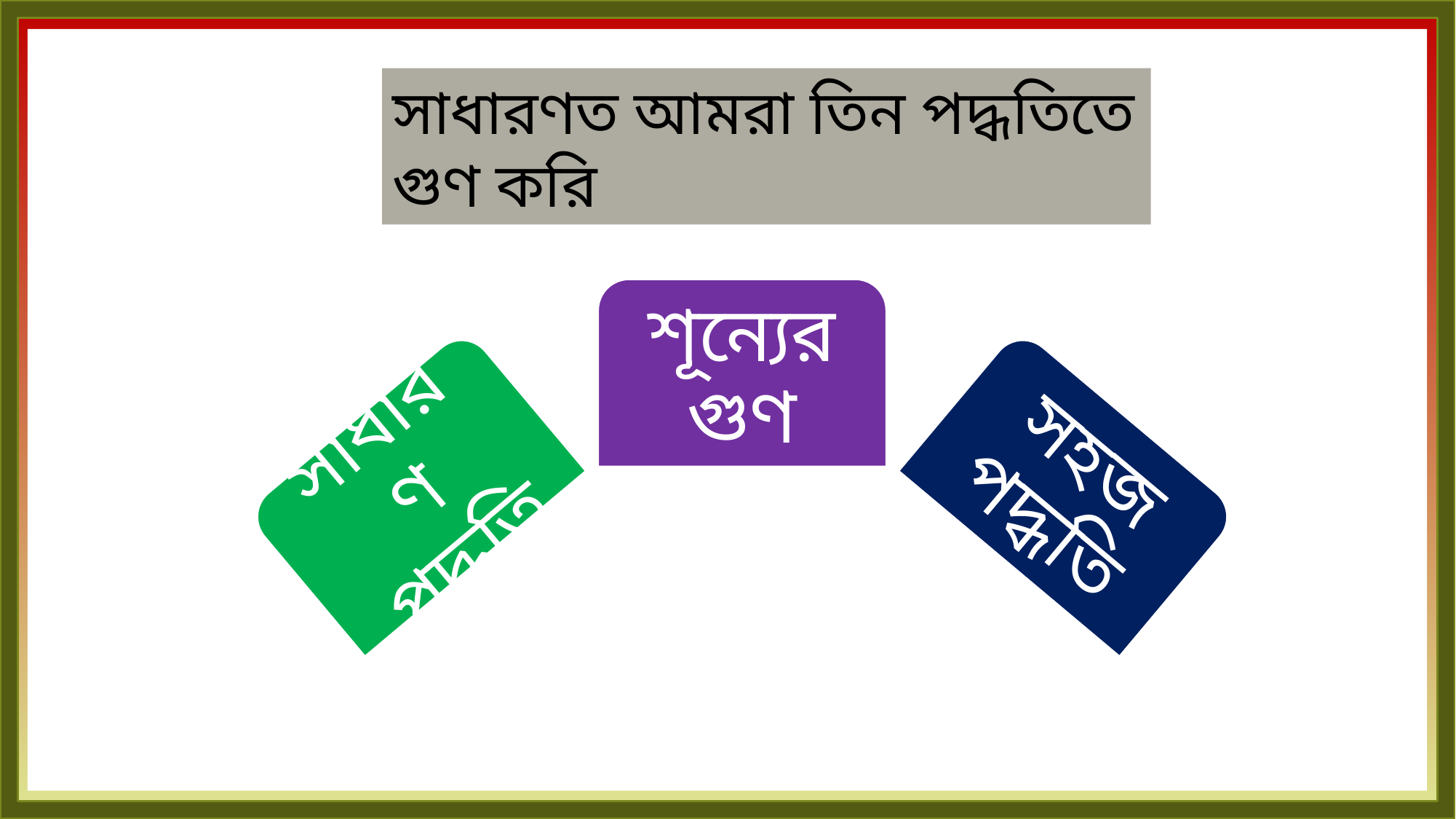

সাধারণত আমরা তিন পদ্ধতিতে গুণ করি
সাধারণ পদ্ধতি
শূন্যের গুণ
সহজ পদ্ধতি